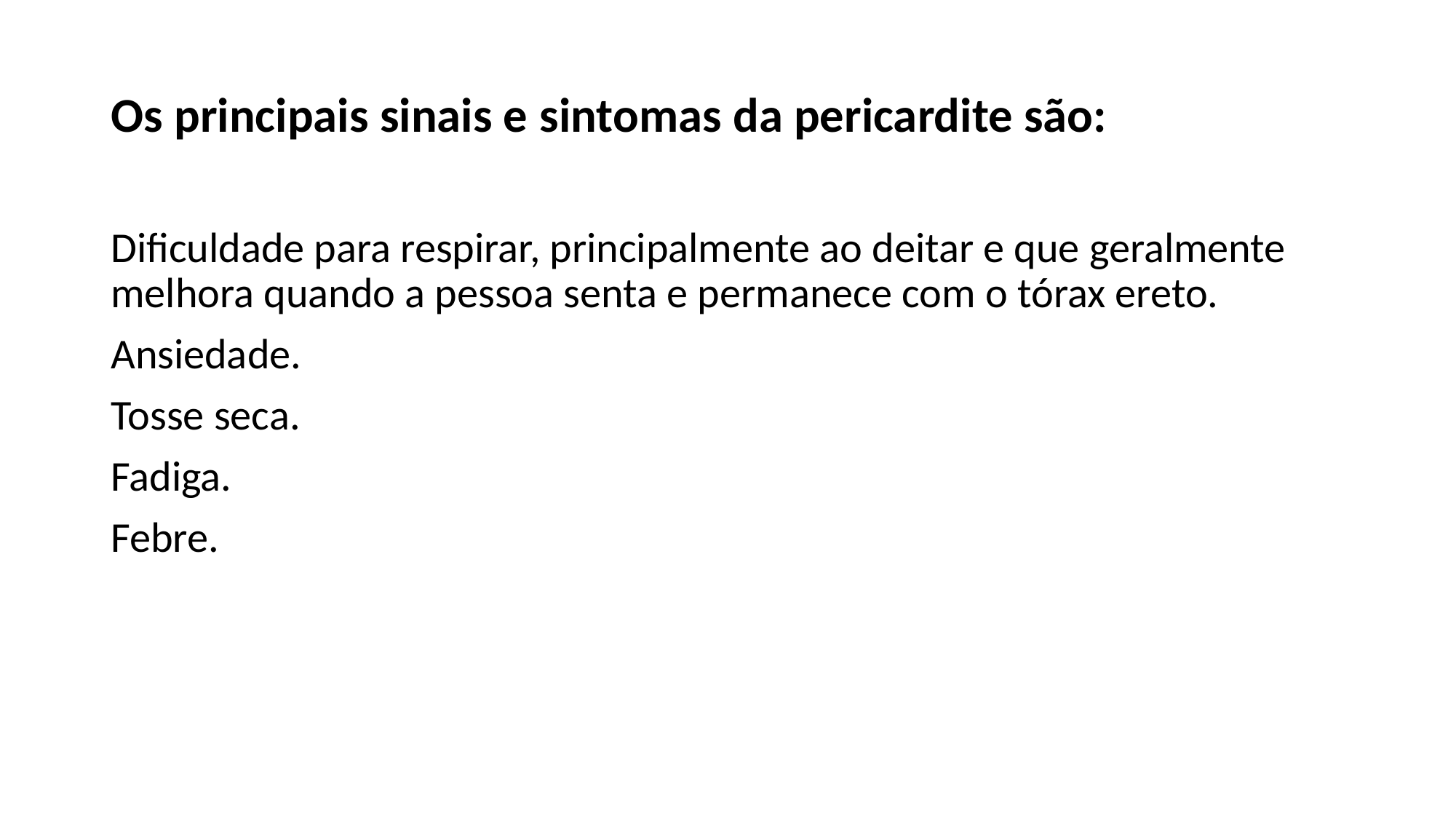

#
Os principais sinais e sintomas da pericardite são:

Dificuldade para respirar, principalmente ao deitar e que geralmente melhora quando a pessoa senta e permanece com o tórax ereto.
Ansiedade.
Tosse seca.
Fadiga.
Febre.